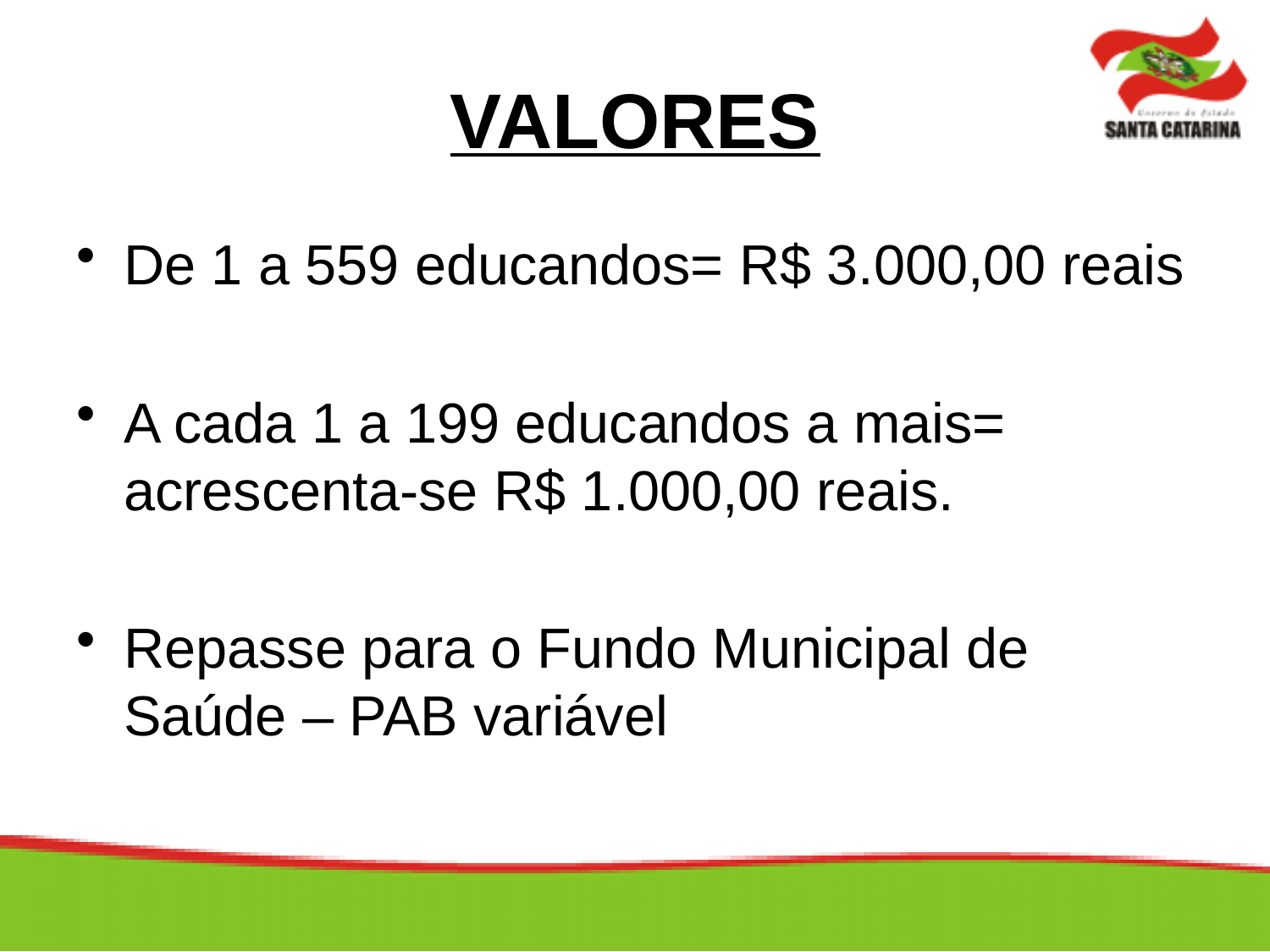

# VALORES
De 1 a 559 educandos= R$ 3.000,00 reais

A cada 1 a 199 educandos a mais= acrescenta-se R$ 1.000,00 reais.

Repasse para o Fundo Municipal de Saúde – PAB variável